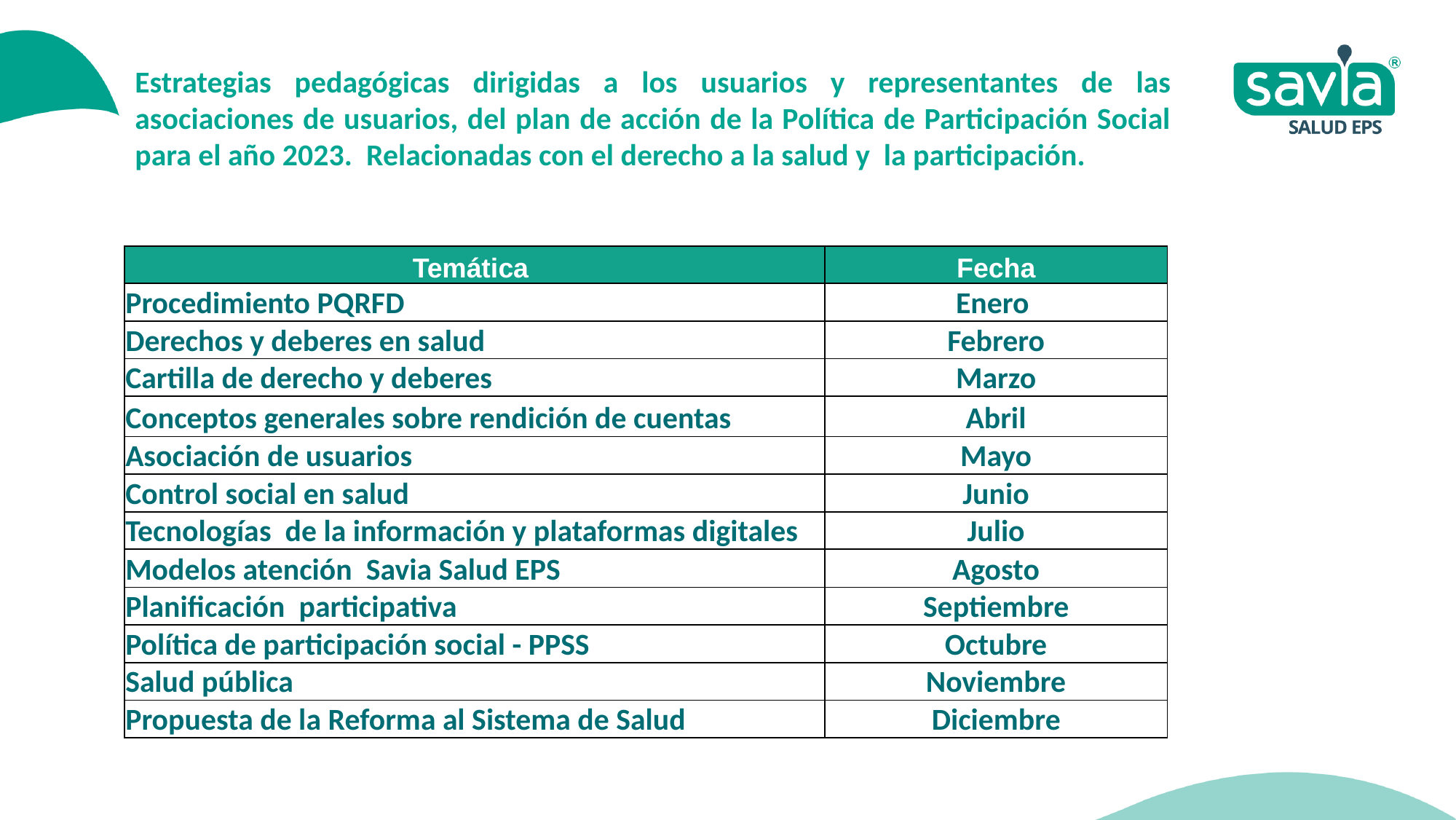

Estrategias pedagógicas dirigidas a los usuarios y representantes de las asociaciones de usuarios, del plan de acción de la Política de Participación Social para el año 2023.  Relacionadas con el derecho a la salud y  la participación.
| Temática | Fecha |
| --- | --- |
| Procedimiento PQRFD | Enero |
| Derechos y deberes en salud | Febrero |
| Cartilla de derecho y deberes | Marzo |
| Conceptos generales sobre rendición de cuentas | Abril |
| Asociación de usuarios | Mayo |
| Control social en salud | Junio |
| Tecnologías de la información y plataformas digitales | Julio |
| Modelos atención Savia Salud EPS | Agosto |
| Planificación participativa | Septiembre |
| Política de participación social - PPSS | Octubre |
| Salud pública | Noviembre |
| Propuesta de la Reforma al Sistema de Salud | Diciembre |